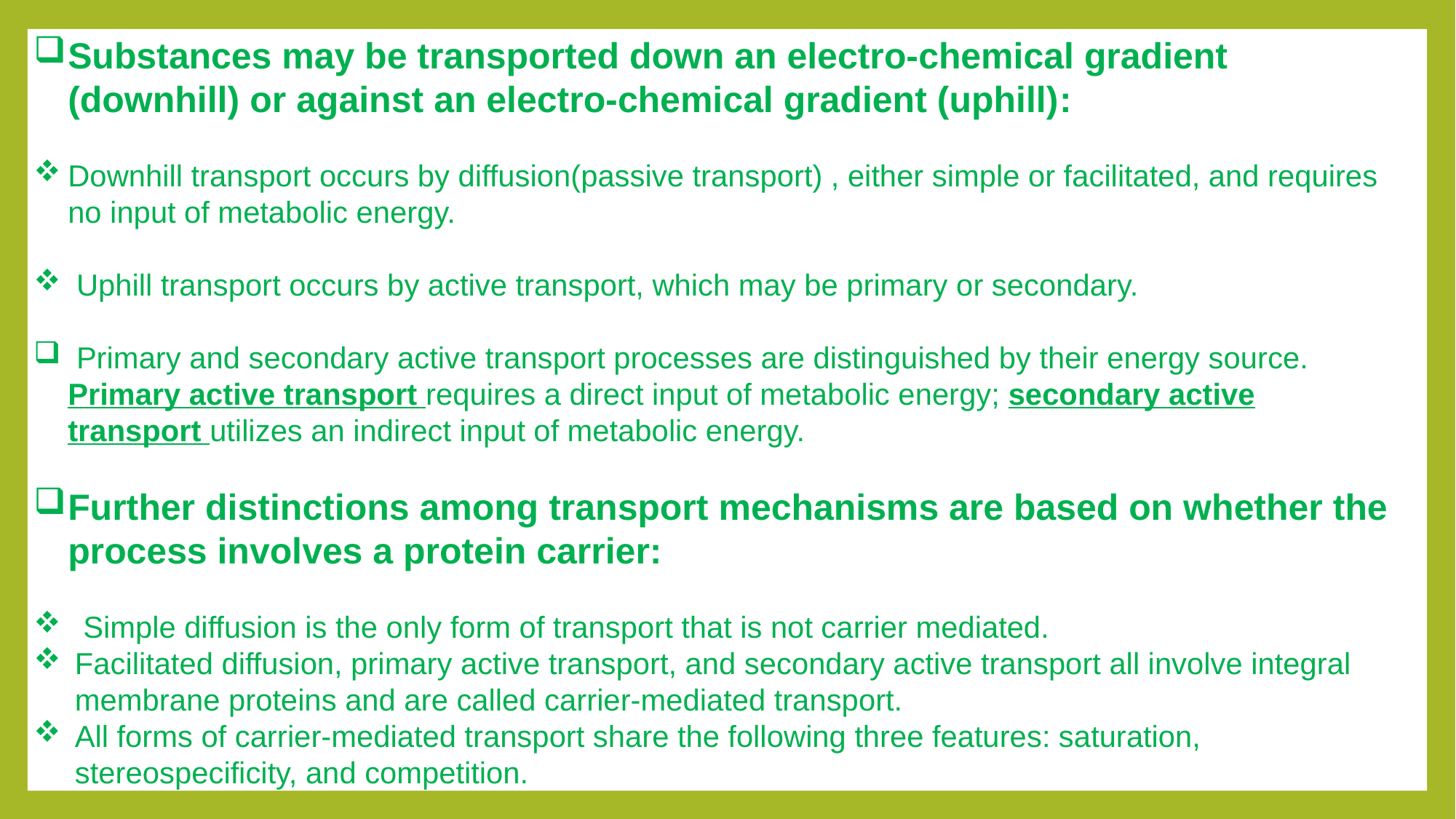

Substances may be transported down an electro-chemical gradient (downhill) or against an electro-chemical gradient (uphill):

Downhill transport occurs by diffusion(passive transport) , either simple or facilitated, and requires no input of metabolic energy.

 Uphill transport occurs by active transport, which may be primary or secondary.

 Primary and secondary active transport processes are distinguished by their energy source.  Primary active transport requires a direct input of metabolic energy; secondary active transport utilizes an indirect input of metabolic energy.

Further distinctions among transport mechanisms are based on whether the process involves a protein carrier:

 Simple diffusion is the only form of transport that is not carrier mediated.
Facilitated diffusion, primary active transport, and secondary active transport all involve integral membrane proteins and are called carrier-mediated transport.
All forms of carrier-mediated transport share the following three features: saturation, stereospecificity, and competition.